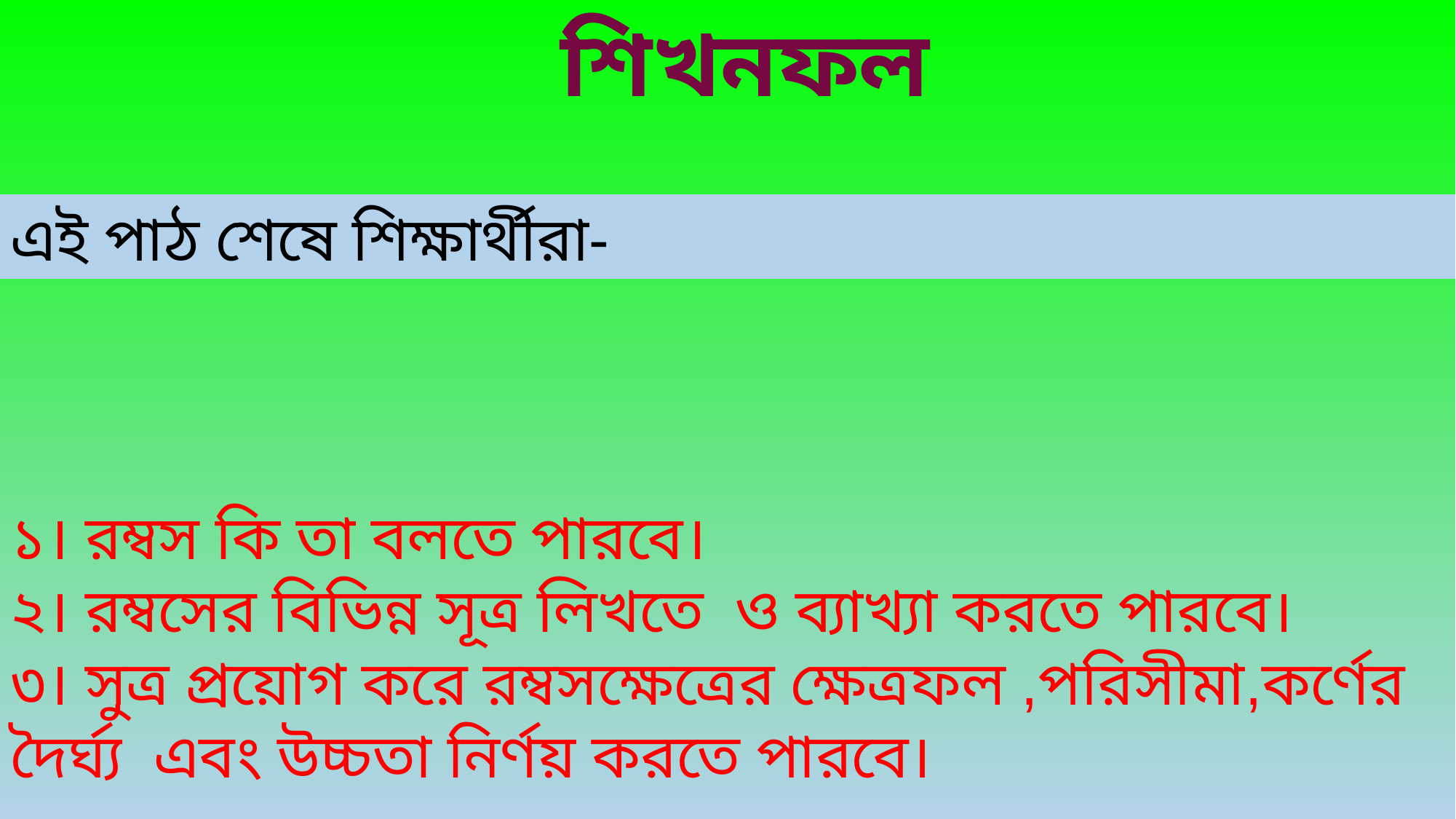

শিখনফল
এই পাঠ শেষে শিক্ষার্থীরা-
১। রম্বস কি তা বলতে পারবে।
২। রম্বসের বিভিন্ন সূত্র লিখতে  ও ব্যাখ্যা করতে পারবে।
৩। সুত্র প্রয়োগ করে রম্বসক্ষেত্রের ক্ষেত্রফল ,পরিসীমা,কর্ণের দৈর্ঘ্য  এবং উচ্চতা নির্ণয় করতে পারবে।